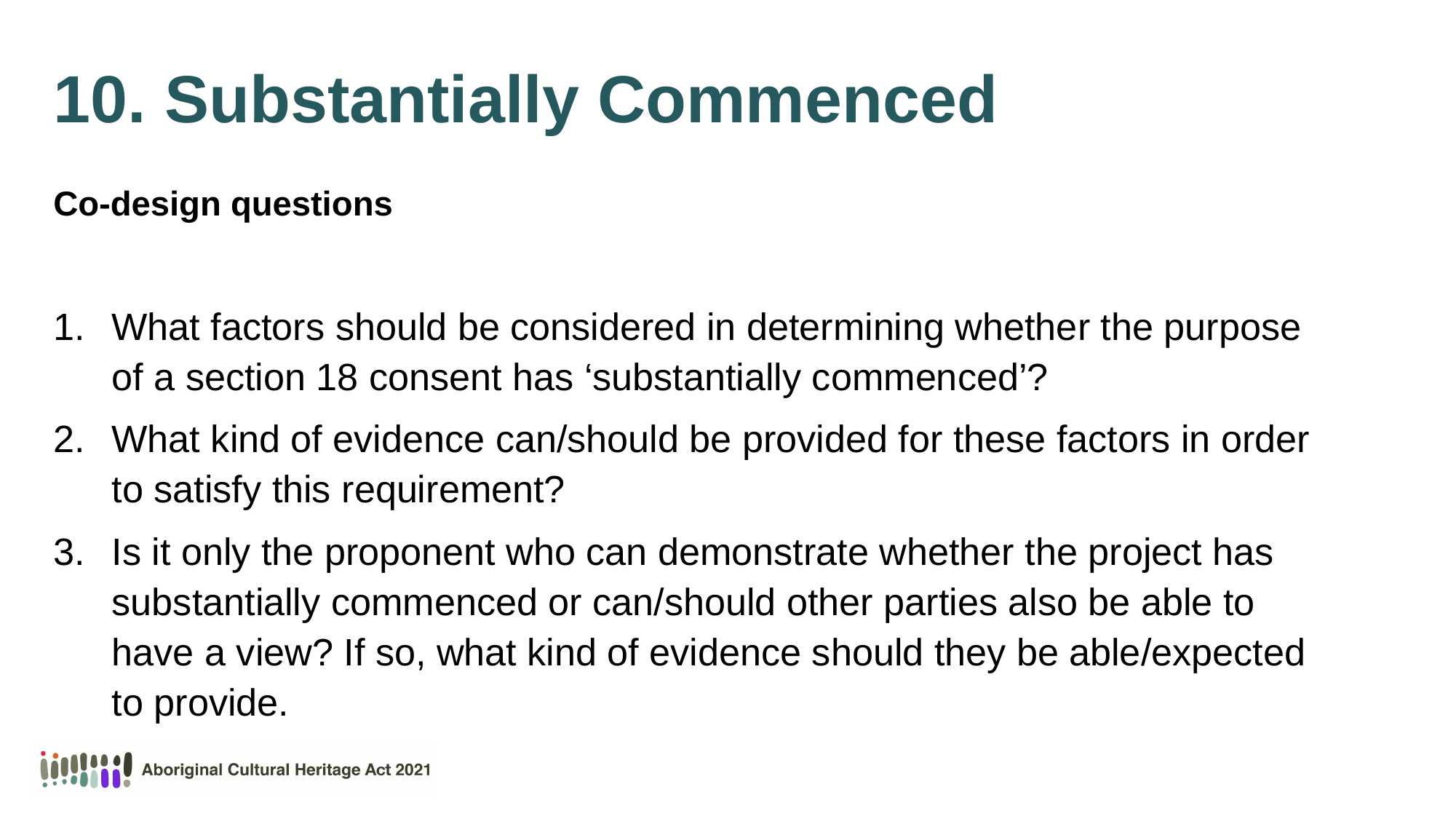

# 10. Substantially Commenced
Co-design questions

What factors should be considered in determining whether the purpose of a section 18 consent has ‘substantially commenced’?
What kind of evidence can/should be provided for these factors in order to satisfy this requirement?
Is it only the proponent who can demonstrate whether the project has substantially commenced or can/should other parties also be able to have a view? If so, what kind of evidence should they be able/expected to provide.